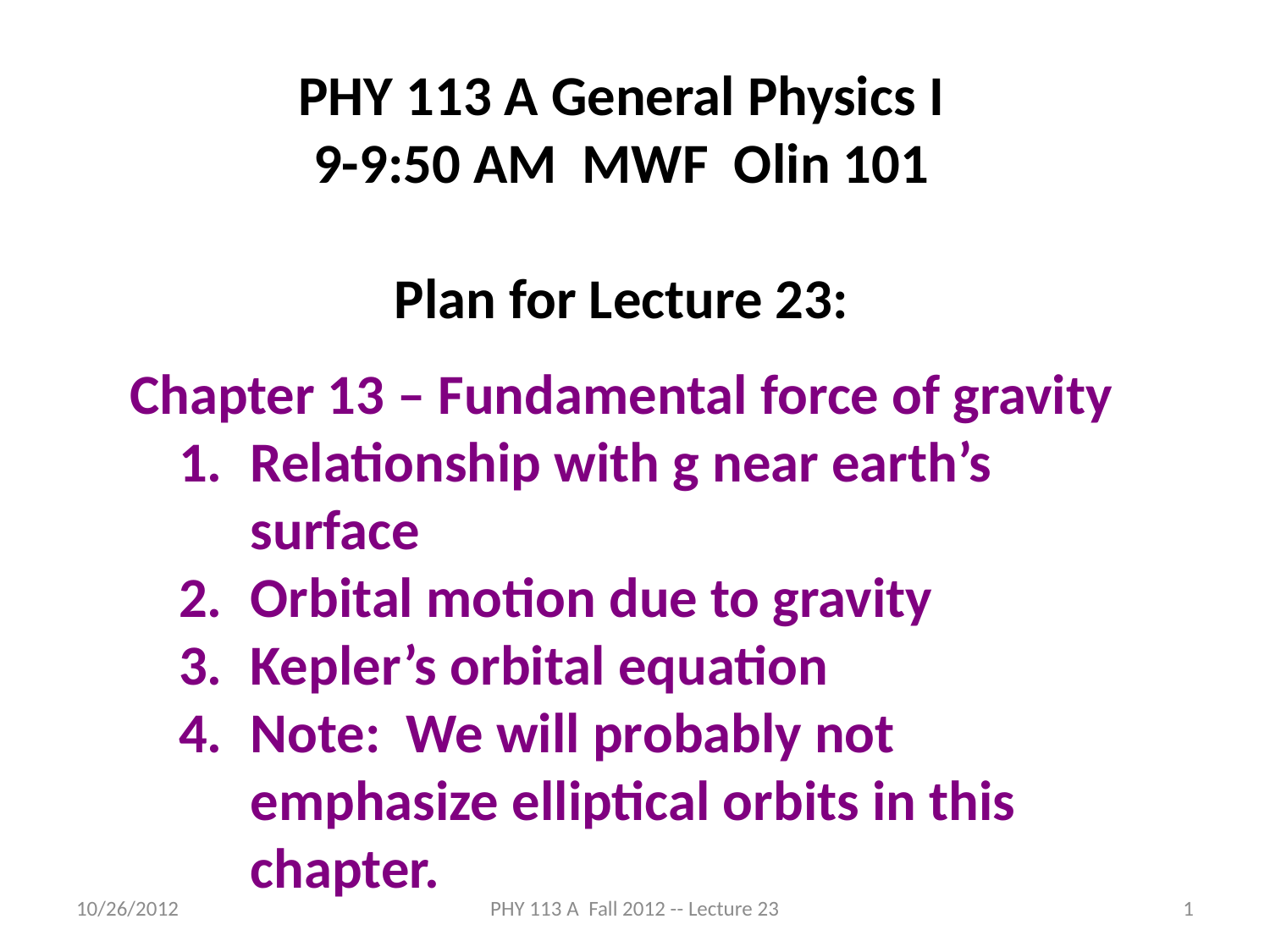

PHY 113 A General Physics I
9-9:50 AM  MWF  Olin 101

Plan for Lecture 23:
Chapter 13 – Fundamental force of gravity
Relationship with g near earth’s surface
Orbital motion due to gravity
Kepler’s orbital equation
Note:  We will probably not emphasize elliptical orbits in this chapter.
10/26/2012
PHY 113 A  Fall 2012 -- Lecture 23
1